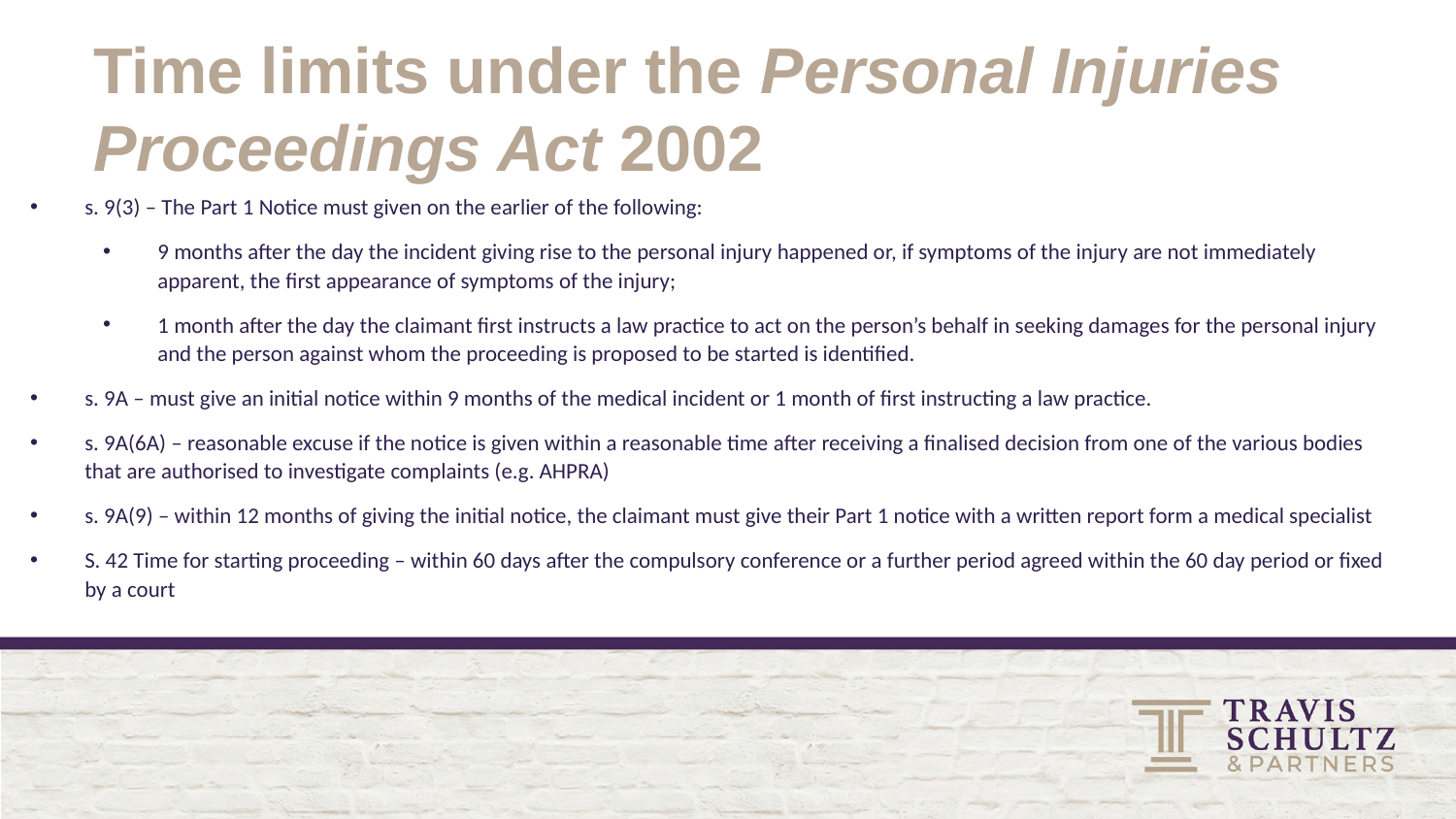

# Time limits under the Personal Injuries Proceedings Act 2002

s. 9(3) – The Part 1 Notice must given on the earlier of the following:
9 months after the day the incident giving rise to the personal injury happened or, if symptoms of the injury are not immediately apparent, the first appearance of symptoms of the injury;
1 month after the day the claimant first instructs a law practice to act on the person’s behalf in seeking damages for the personal injury and the person against whom the proceeding is proposed to be started is identified.
s. 9A – must give an initial notice within 9 months of the medical incident or 1 month of first instructing a law practice.
s. 9A(6A) – reasonable excuse if the notice is given within a reasonable time after receiving a finalised decision from one of the various bodies that are authorised to investigate complaints (e.g. AHPRA)
s. 9A(9) – within 12 months of giving the initial notice, the claimant must give their Part 1 notice with a written report form a medical specialist
S. 42 Time for starting proceeding – within 60 days after the compulsory conference or a further period agreed within the 60 day period or fixed by a court